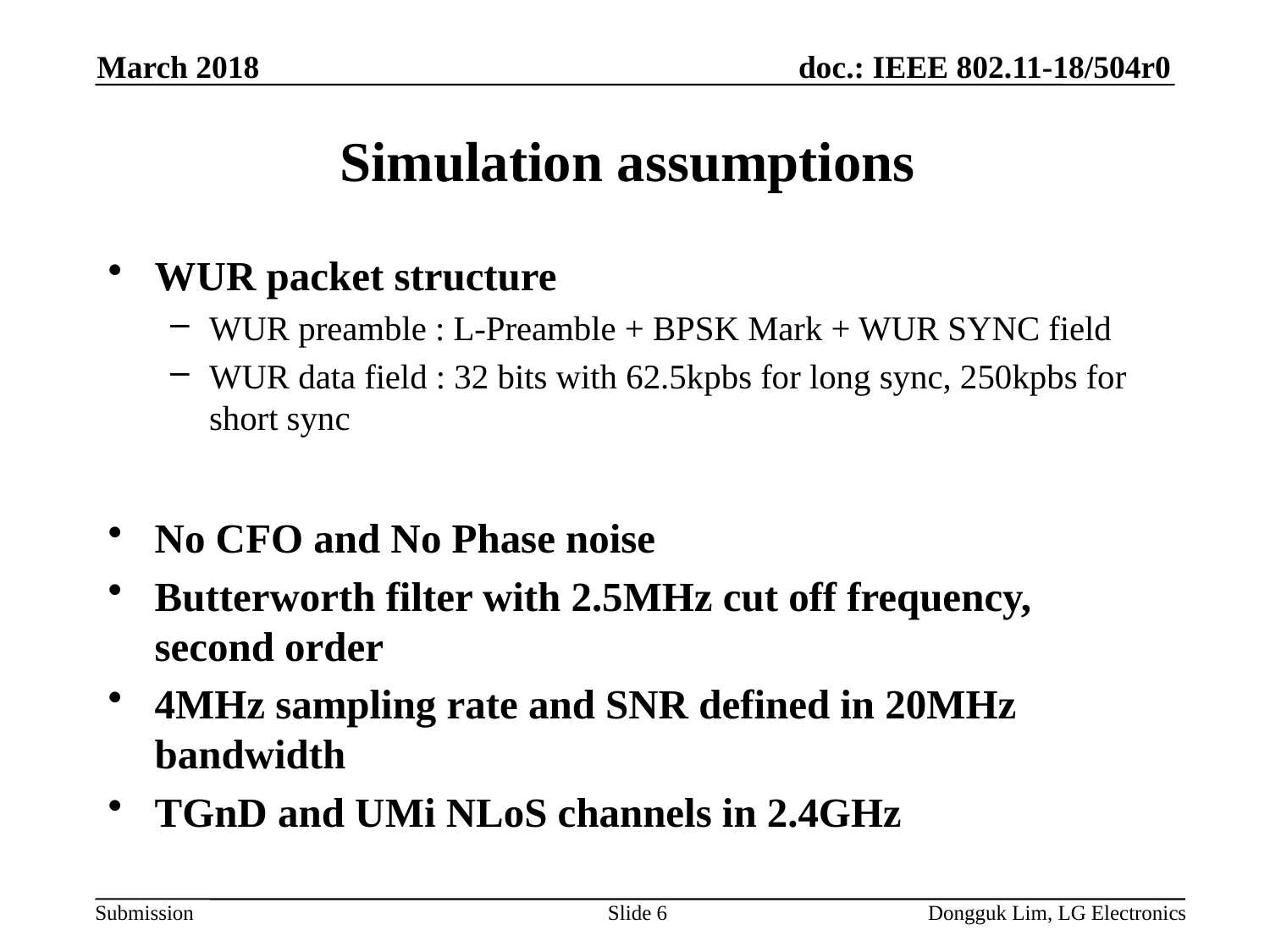

March 2018
# Simulation assumptions
WUR packet structure
WUR preamble : L-Preamble + BPSK Mark + WUR SYNC field
WUR data field : 32 bits with 62.5kpbs for long sync, 250kpbs for short sync

No CFO and No Phase noise
Butterworth filter with 2.5MHz cut off frequency, second order
4MHz sampling rate and SNR defined in 20MHz bandwidth
TGnD and UMi NLoS channels in 2.4GHz
Slide 6
Dongguk Lim, LG Electronics